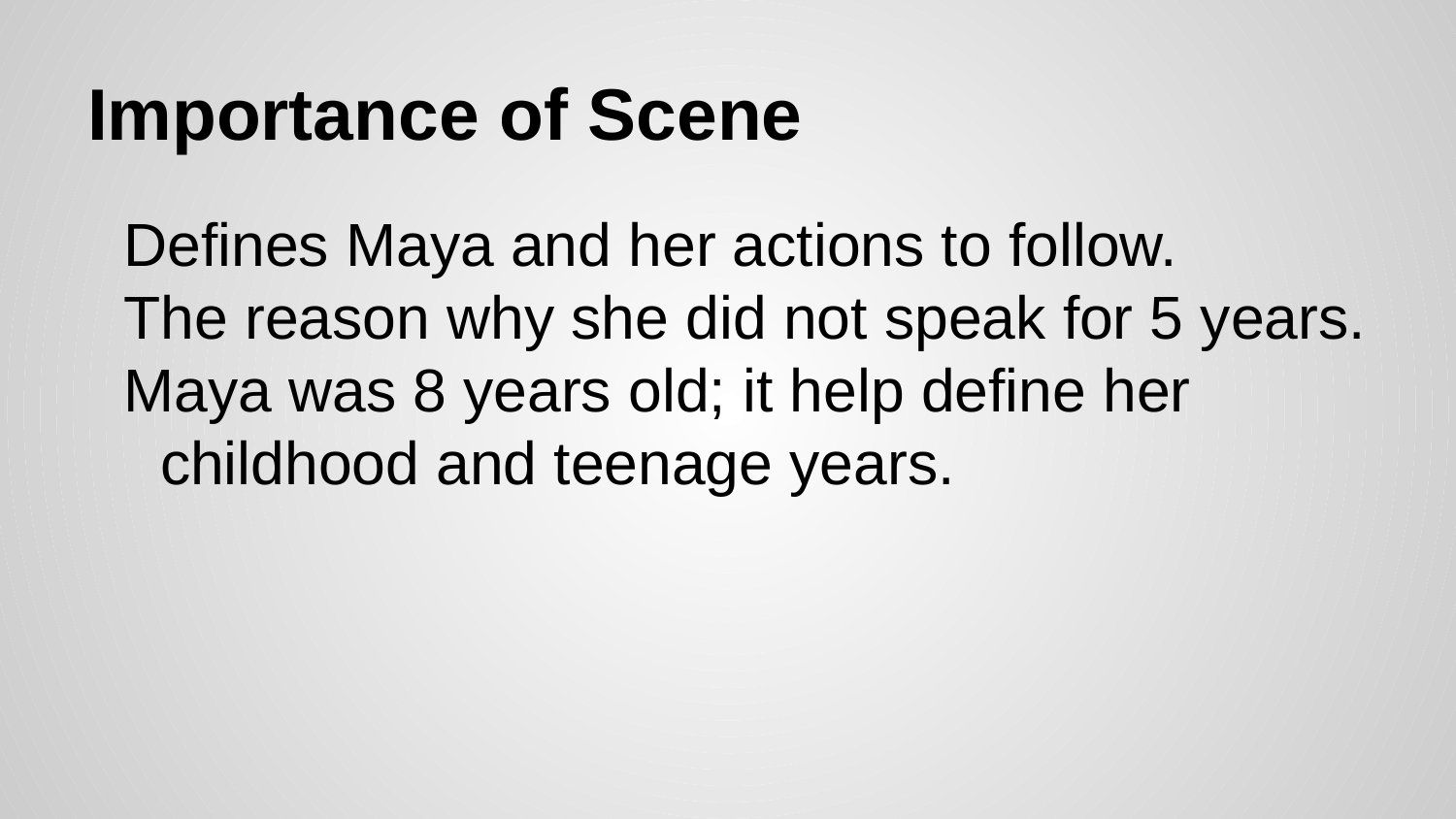

# Importance of Scene
Defines Maya and her actions to follow.
The reason why she did not speak for 5 years.
Maya was 8 years old; it help define her childhood and teenage years.